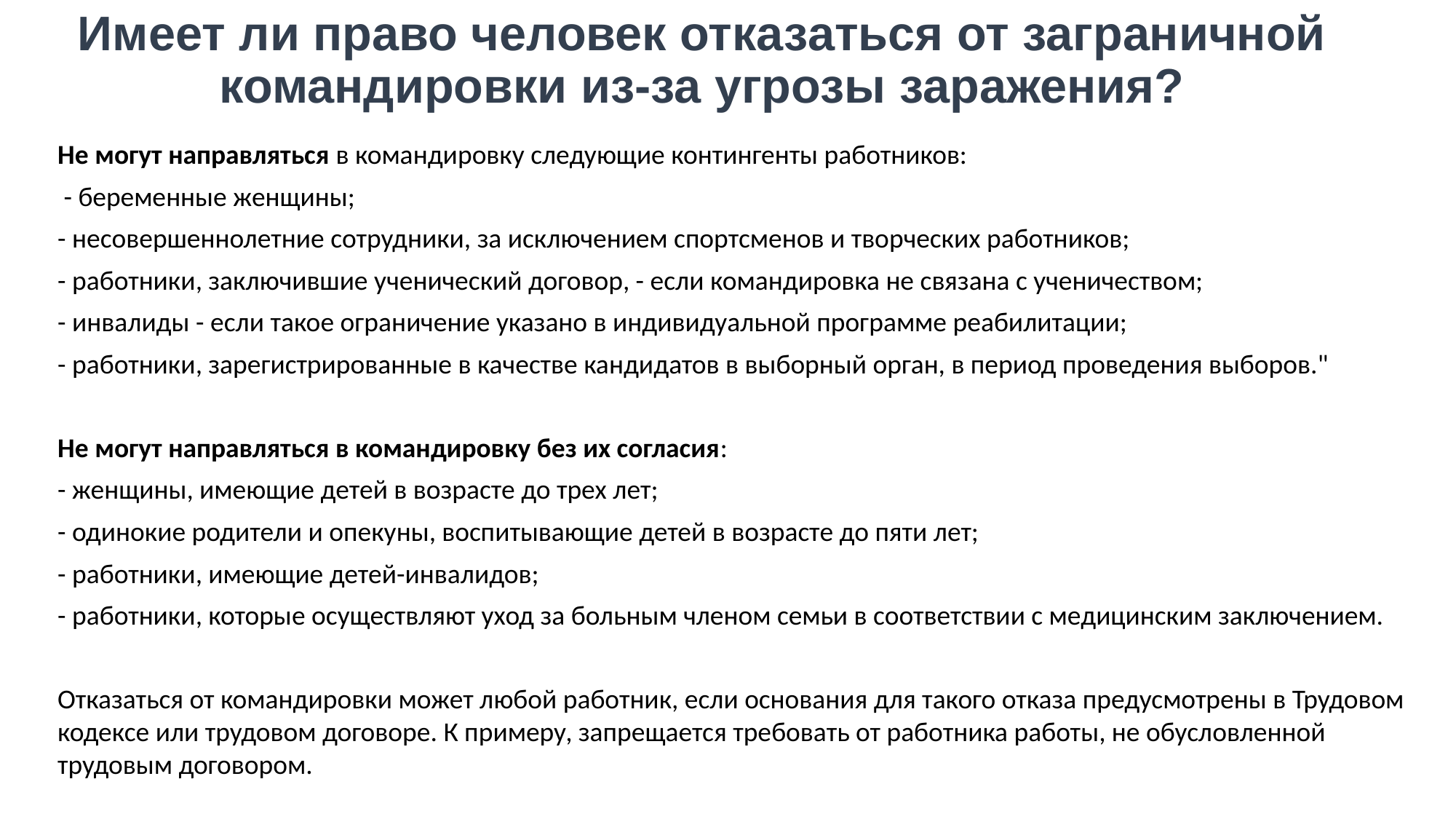

Имеет ли право человек отказаться от заграничной командировки из-за угрозы заражения?
Не могут направляться в командировку следующие контингенты работников:
 - беременные женщины;
- несовершеннолетние сотрудники, за исключением спортсменов и творческих работников;
- работники, заключившие ученический договор, - если командировка не связана с ученичеством;
- инвалиды - если такое ограничение указано в индивидуальной программе реабилитации;
- работники, зарегистрированные в качестве кандидатов в выборный орган, в период проведения выборов."

Не могут направляться в командировку без их согласия:
- женщины, имеющие детей в возрасте до трех лет;
- одинокие родители и опекуны, воспитывающие детей в возрасте до пяти лет;
- работники, имеющие детей-инвалидов;
- работники, которые осуществляют уход за больным членом семьи в соответствии с медицинским заключением.

Отказаться от командировки может любой работник, если основания для такого отказа предусмотрены в Трудовом кодексе или трудовом договоре. К примеру, запрещается требовать от работника работы, не обусловленной трудовым договором.